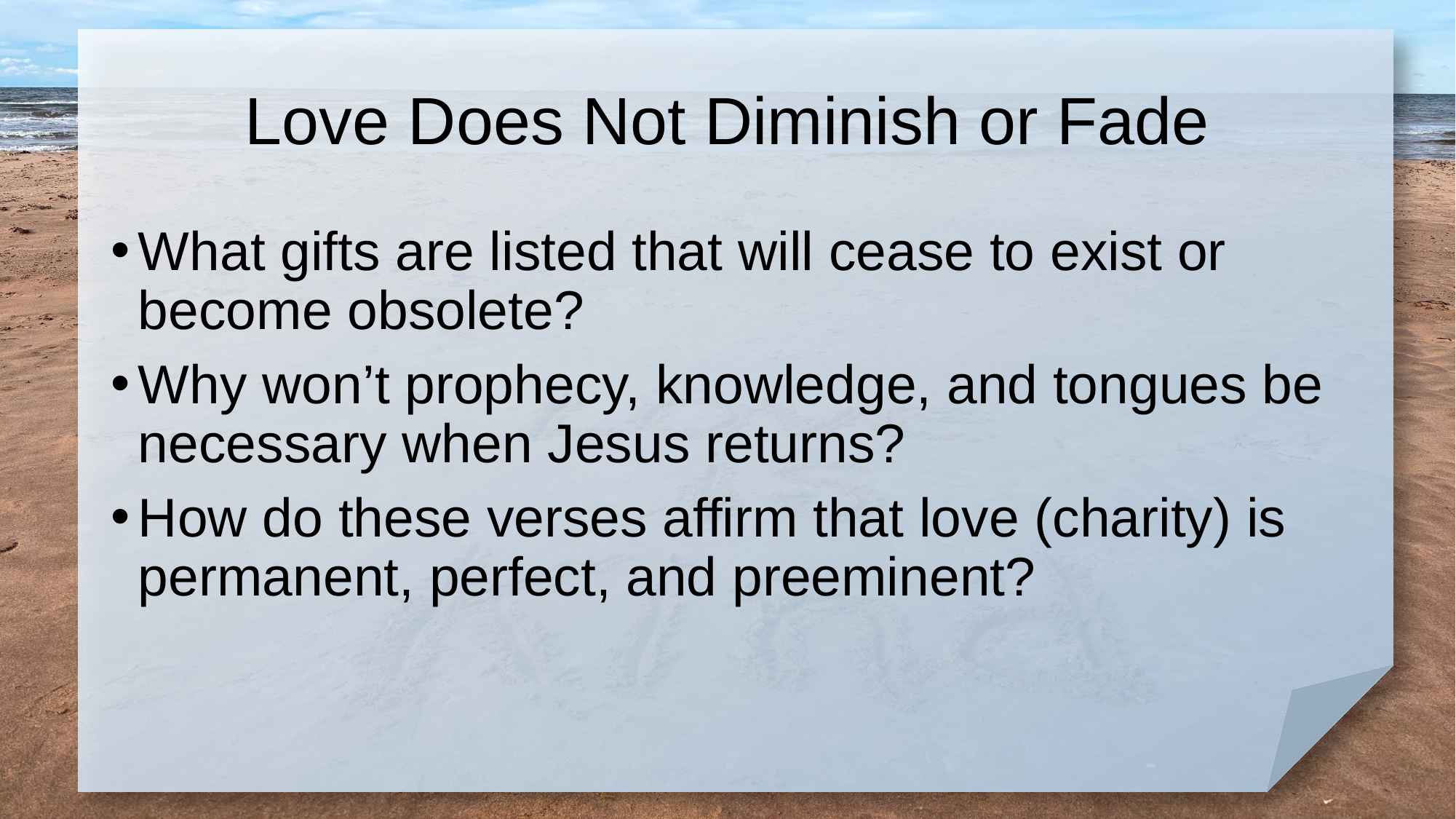

# Love Does Not Diminish or Fade
What gifts are listed that will cease to exist or become obsolete?
Why won’t prophecy, knowledge, and tongues be necessary when Jesus returns?
How do these verses affirm that love (charity) is permanent, perfect, and preeminent?